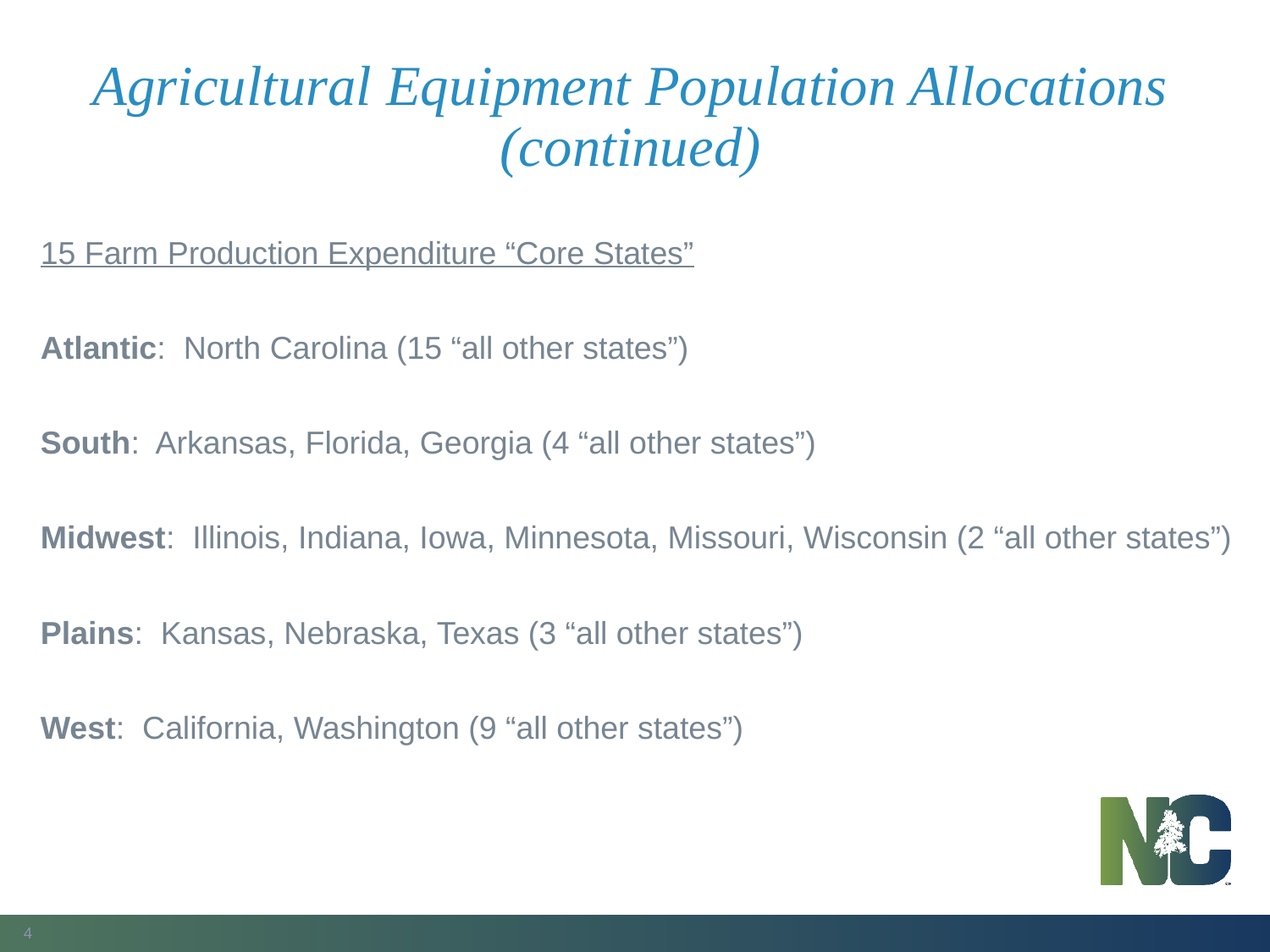

# Agricultural Equipment Population Allocations (continued)
15 Farm Production Expenditure “Core States”

Atlantic:  North Carolina (15 “all other states”)

South:  Arkansas, Florida, Georgia (4 “all other states”)

Midwest:  Illinois, Indiana, Iowa, Minnesota, Missouri, Wisconsin (2 “all other states”)

Plains:  Kansas, Nebraska, Texas (3 “all other states”)

West:  California, Washington (9 “all other states”)

4